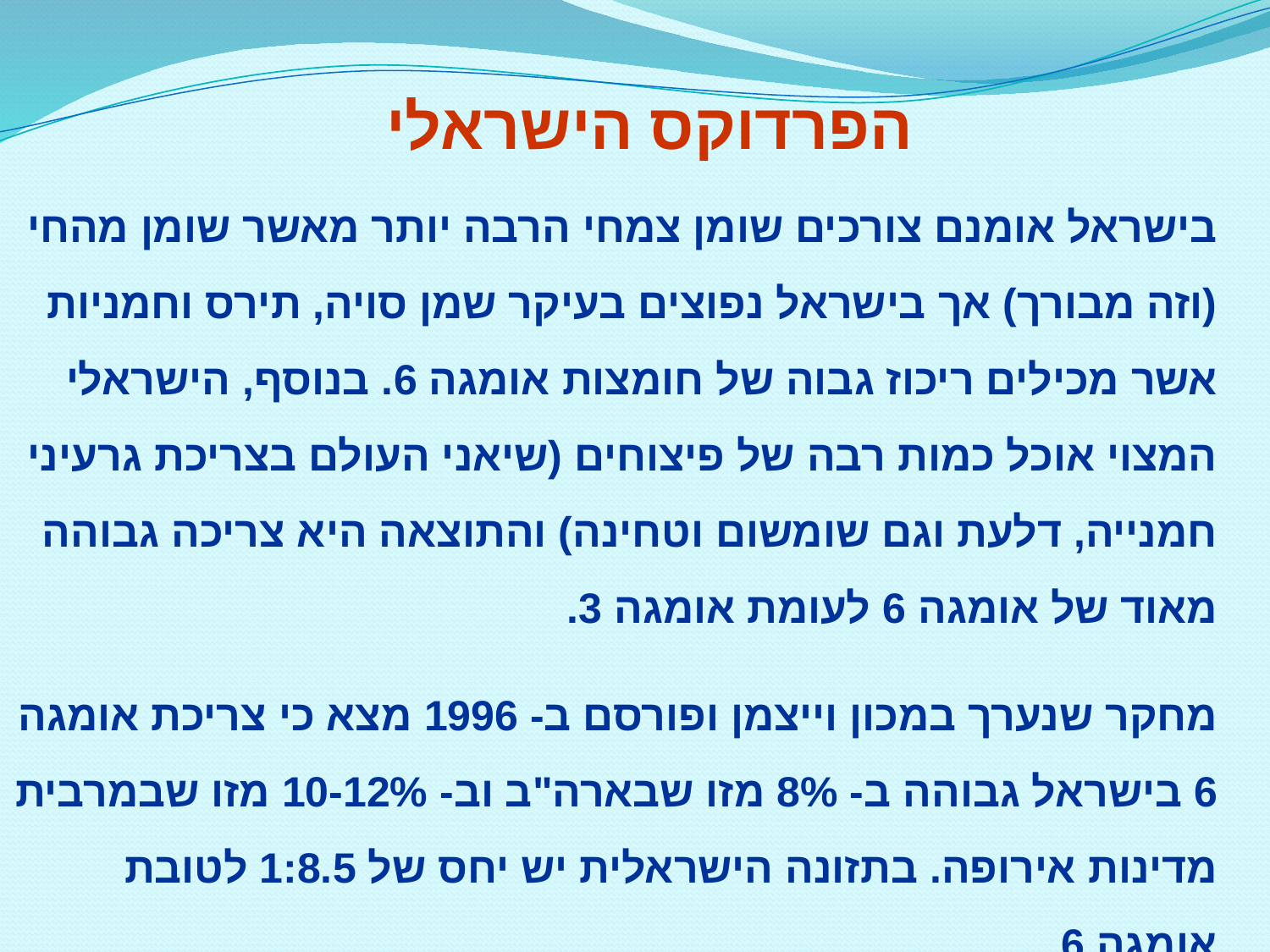

הפרדוקס הישראלי
בישראל אומנם צורכים שומן צמחי הרבה יותר מאשר שומן מהחי (וזה מבורך) אך בישראל נפוצים בעיקר שמן סויה, תירס וחמניות אשר מכילים ריכוז גבוה של חומצות אומגה 6. בנוסף, הישראלי המצוי אוכל כמות רבה של פיצוחים (שיאני העולם בצריכת גרעיני חמנייה, דלעת וגם שומשום וטחינה) והתוצאה היא צריכה גבוהה מאוד של אומגה 6 לעומת אומגה 3.

מחקר שנערך במכון וייצמן ופורסם ב- 1996 מצא כי צריכת אומגה 6 בישראל גבוהה ב- 8% מזו שבארה"ב וב- 10-12% מזו שבמרבית מדינות אירופה. בתזונה הישראלית יש יחס של 1:8.5 לטובת אומגה 6.